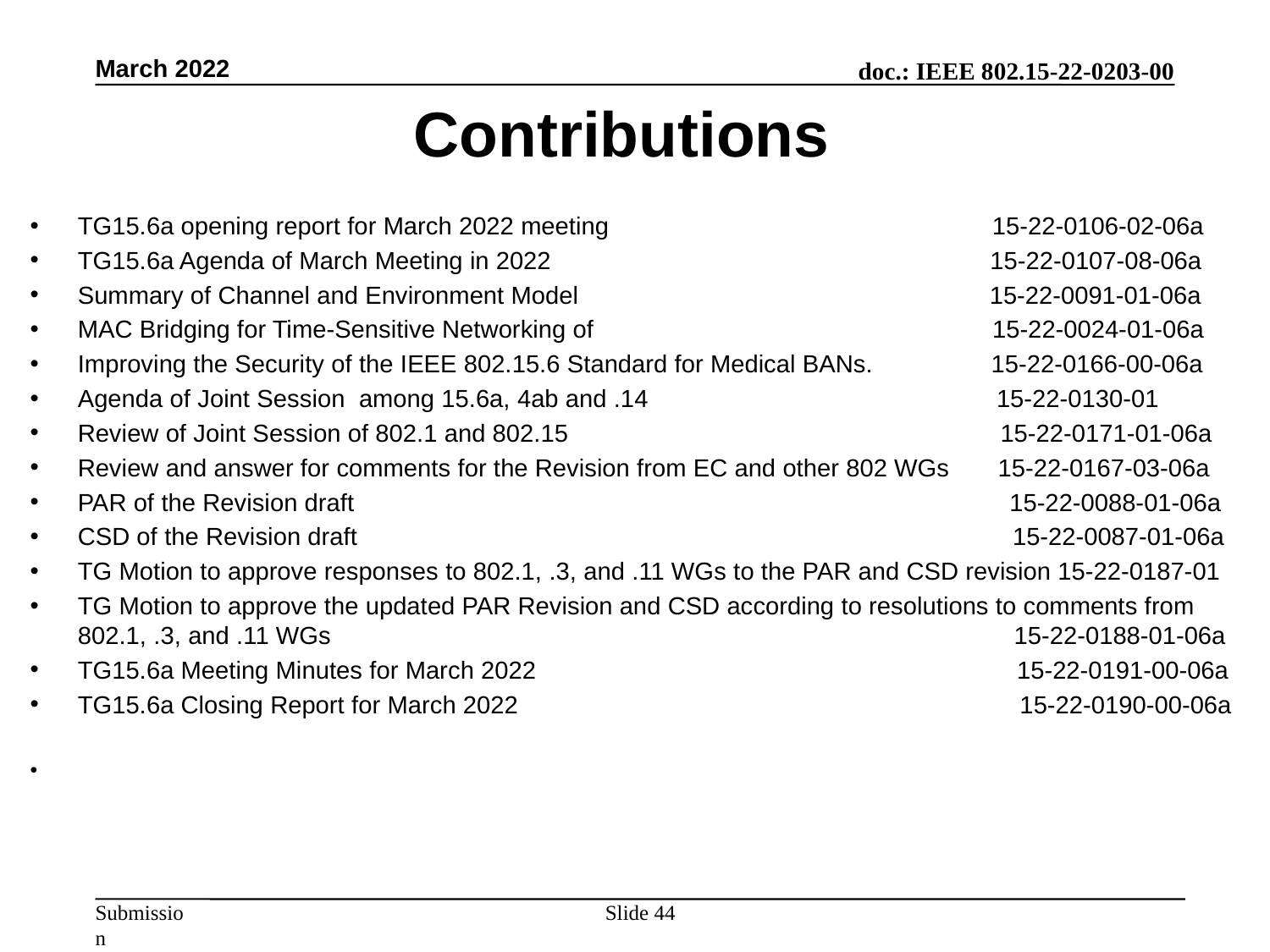

March 2022
# Contributions
TG15.6a opening report for March 2022 meeting                                                       15-22-0106-02-06a
TG15.6a Agenda of March Meeting in 2022                                                               15-22-0107-08-06a
Summary of Channel and Environment Model                                                           15-22-0091-01-06a
MAC Bridging for Time-Sensitive Networking of                                                         15-22-0024-01-06a
Improving the Security of the IEEE 802.15.6 Standard for Medical BANs.                 15-22-0166-00-06a
Agenda of Joint Session  among 15.6a, 4ab and .14                                                  15-22-0130-01
Review of Joint Session of 802.1 and 802.15                                                              15-22-0171-01-06a
Review and answer for comments for the Revision from EC and other 802 WGs       15-22-0167-03-06a
PAR of the Revision draft                                                                                              15-22-0088-01-06a
CSD of the Revision draft                                                                                              15-22-0087-01-06a
TG Motion to approve responses to 802.1, .3, and .11 WGs to the PAR and CSD revision 15-22-0187-01
TG Motion to approve the updated PAR Revision and CSD according to resolutions to comments from 802.1, .3, and .11 WGs                                                                                                  15-22-0188-01-06a
TG15.6a Meeting Minutes for March 2022                                                                     15-22-0191-00-06a
TG15.6a Closing Report for March 2022                                                                        15-22-0190-00-06a

Slide 44